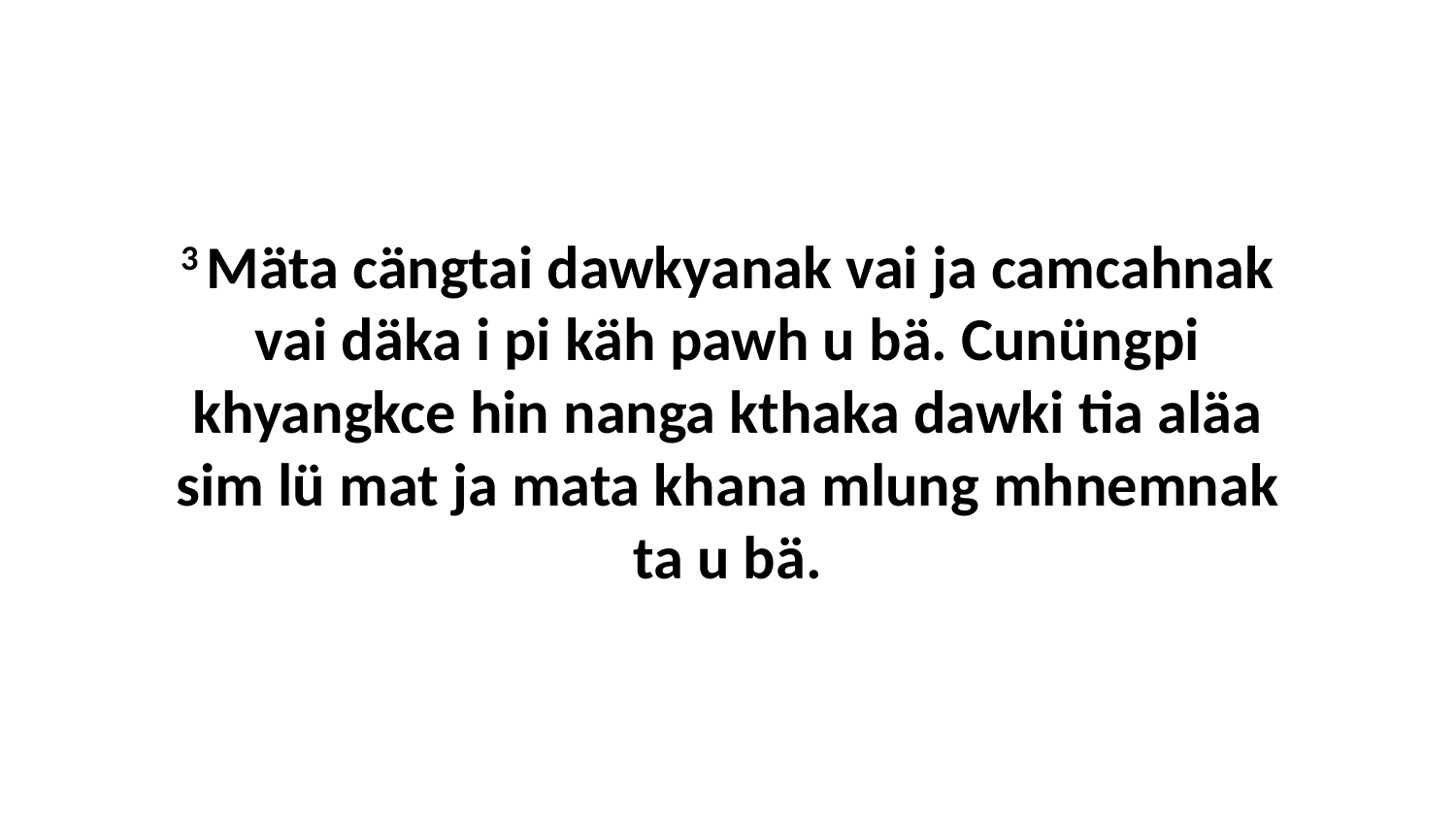

3 Mäta cängtai dawkyanak vai ja camcahnak vai däka i pi käh pawh u bä. Cunüngpi khyangkce hin nanga kthaka dawki tia aläa sim lü mat ja mata khana mlung mhnemnak ta u bä.